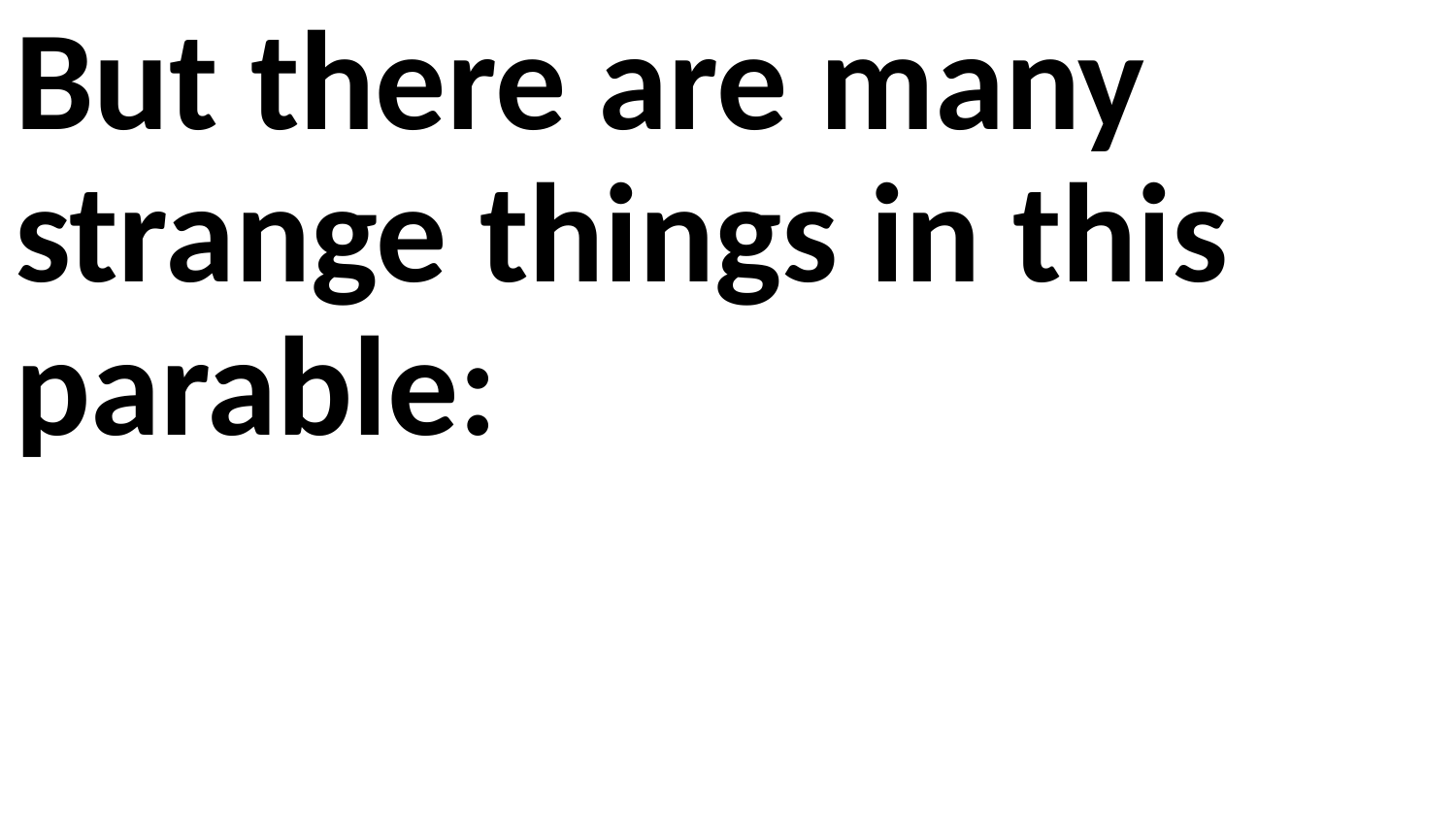

But there are many strange things in this parable: